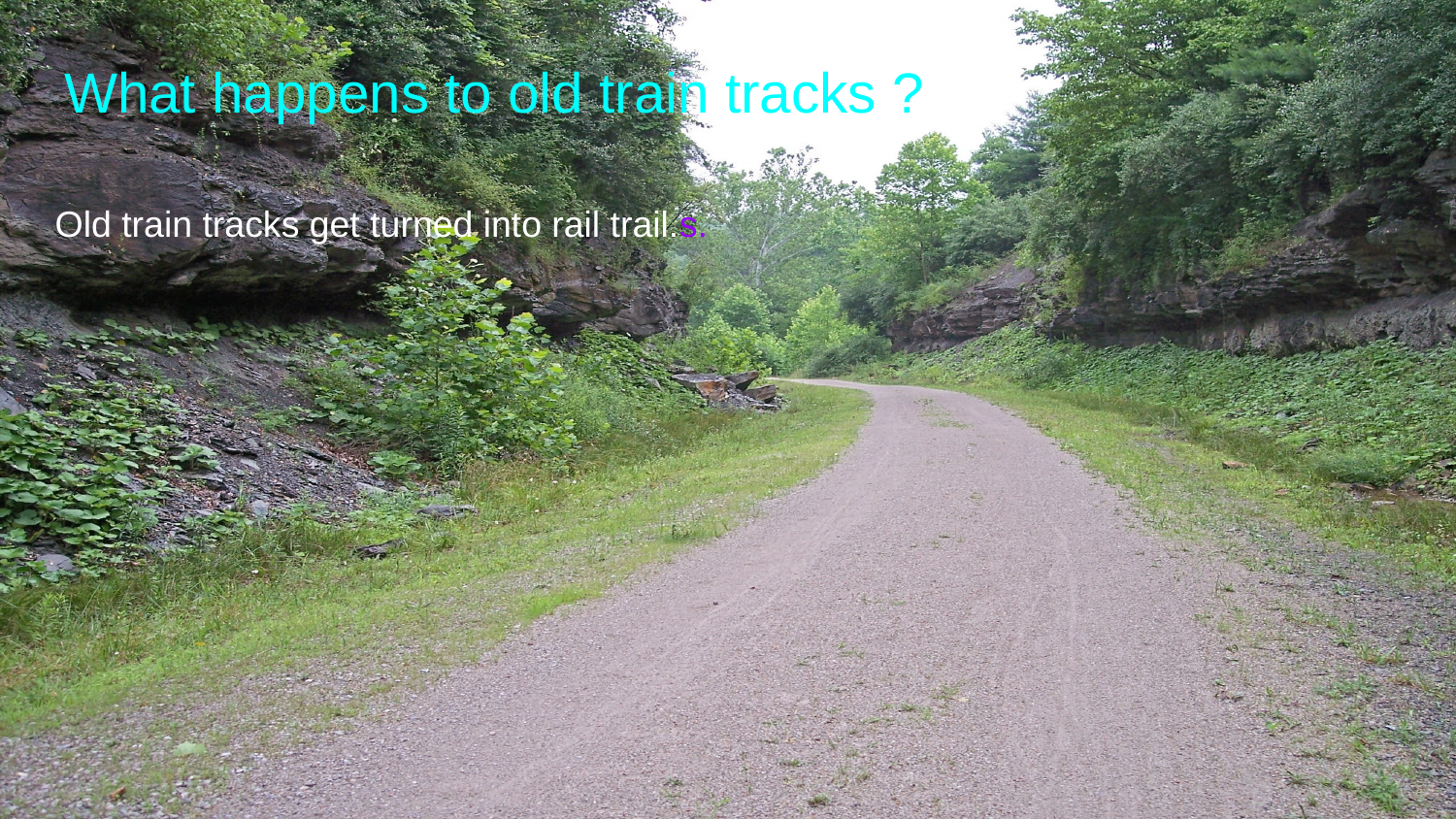

# What happens to old train tracks ?
Old train tracks get turned into rail trail.s.